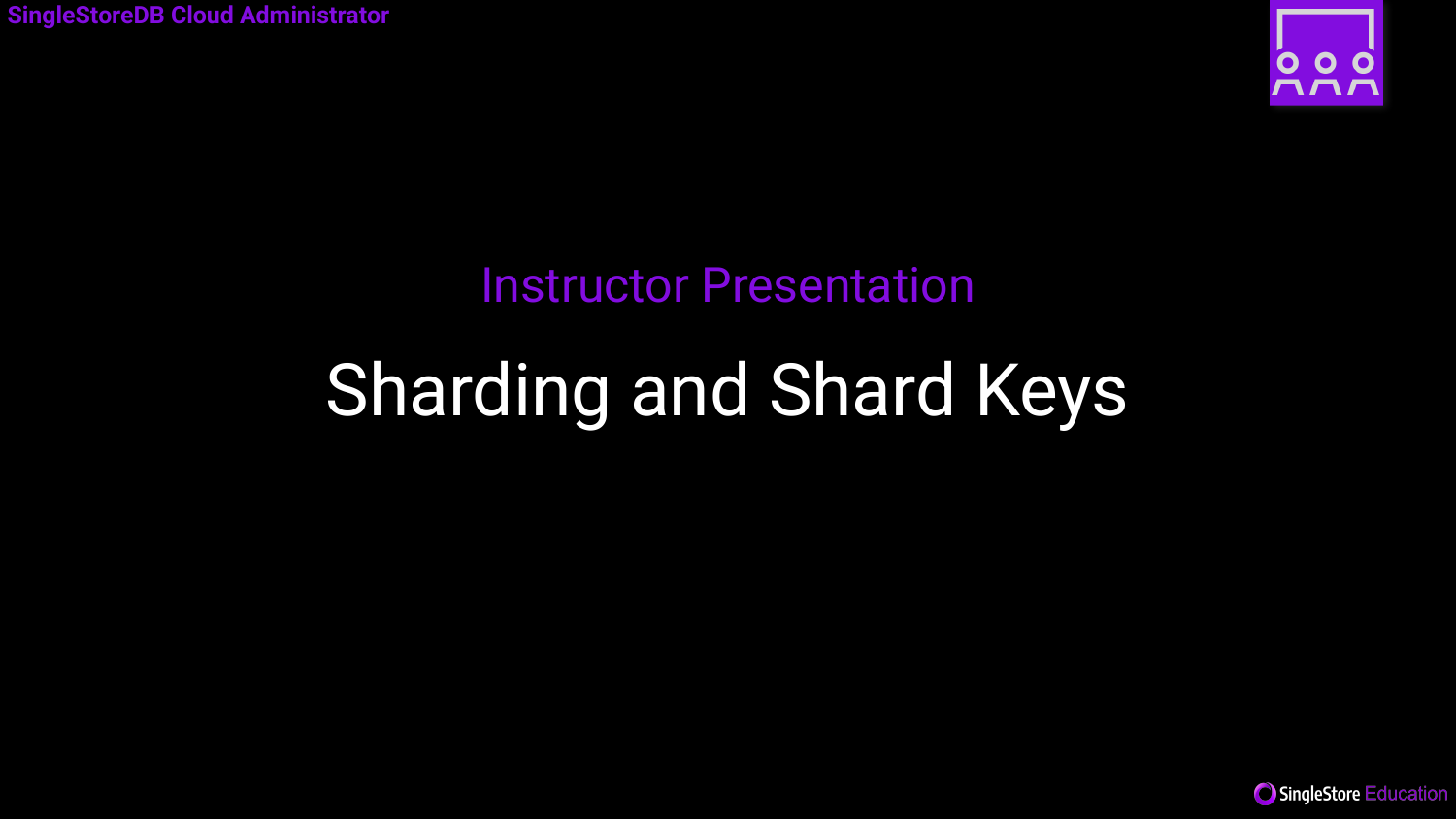

SingleStoreDB Cloud Administrator
# Sharding and Shard Keys